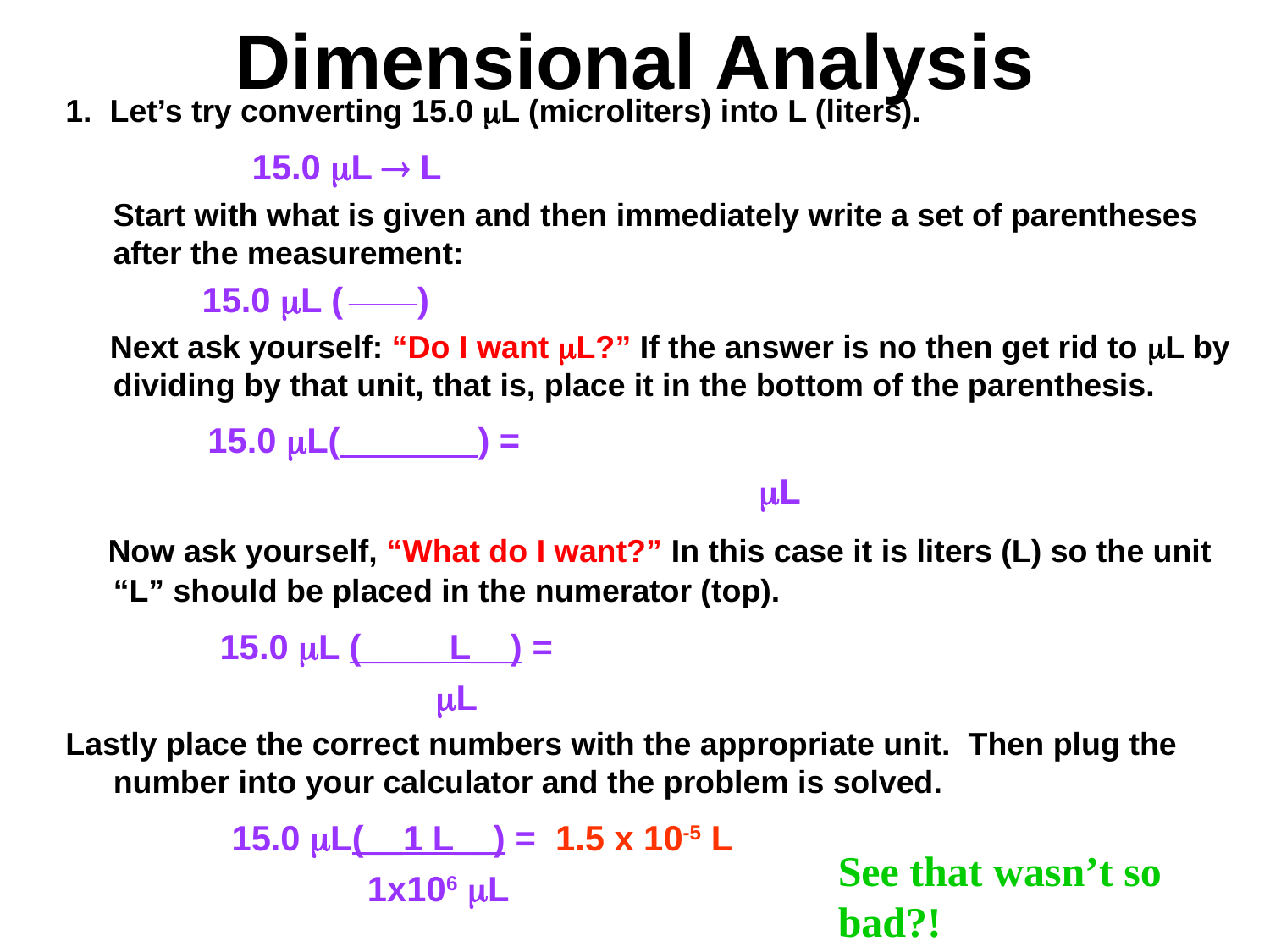

# Dimensional Analysis
1.  Let’s try converting 15.0 μL (microliters) into L (liters).
		 15.0 μL → L
	Start with what is given and then immediately write a set of parentheses after the measurement:
              15.0 μL ( ______)
     Next ask yourself: “Do I want μL?” If the answer is no then get rid to μL by dividing by that unit, that is, place it in the bottom of the parenthesis.
            15.0 μL(_______) =
                                       μL
    Now ask yourself, “What do I want?” In this case it is liters (L) so the unit “L” should be placed in the numerator (top).
             15.0 μL (____ L__) =
                                      μL
Lastly place the correct numbers with the appropriate unit.  Then plug the number into your calculator and the problem is solved.
              15.0 μL(__1 L__) =  1.5 x 10-5 L
                               1x106 μL
See that wasn’t so bad?!